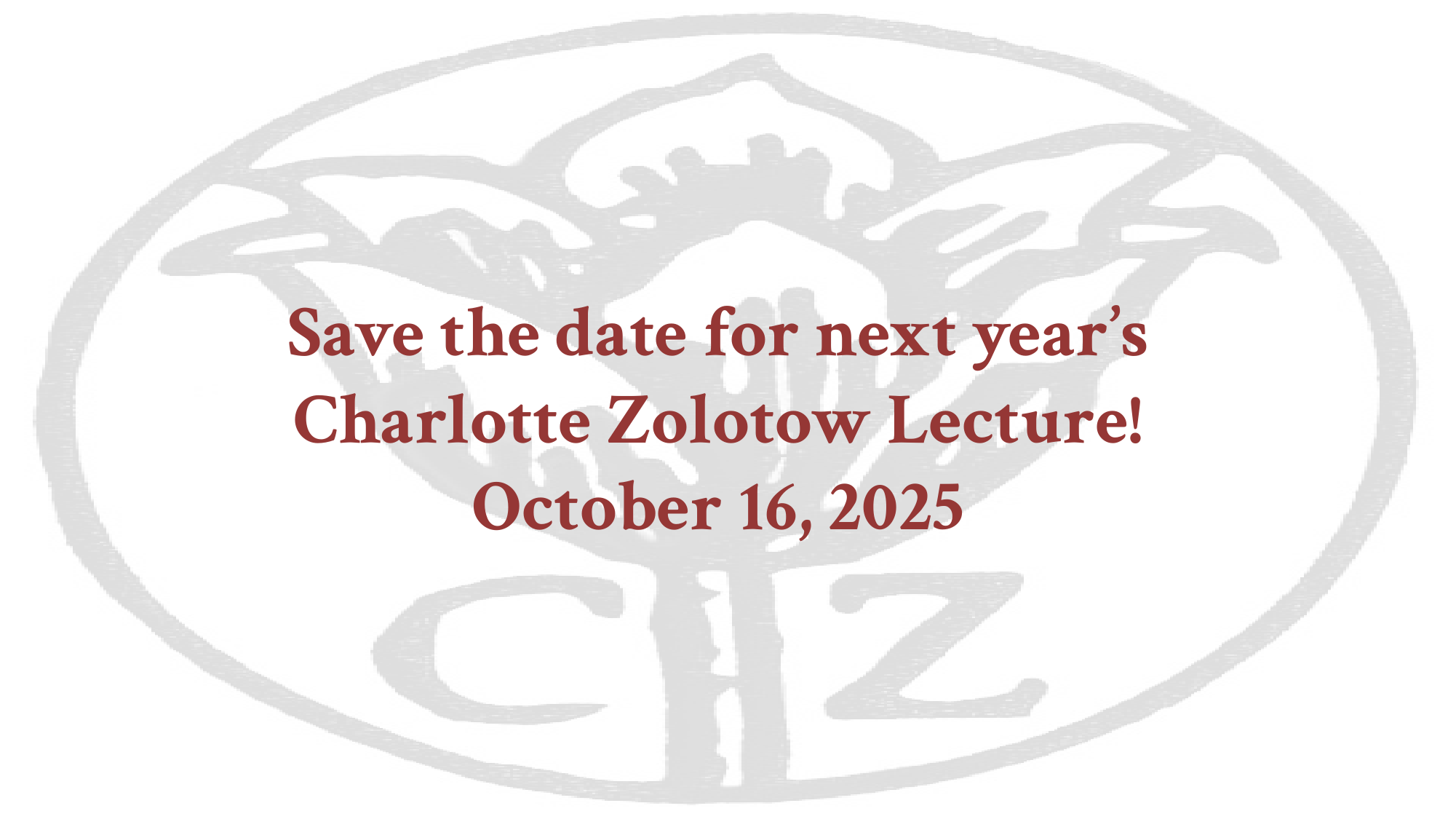

Save the date for next year’s Charlotte Zolotow Lecture!
October 16, 2025